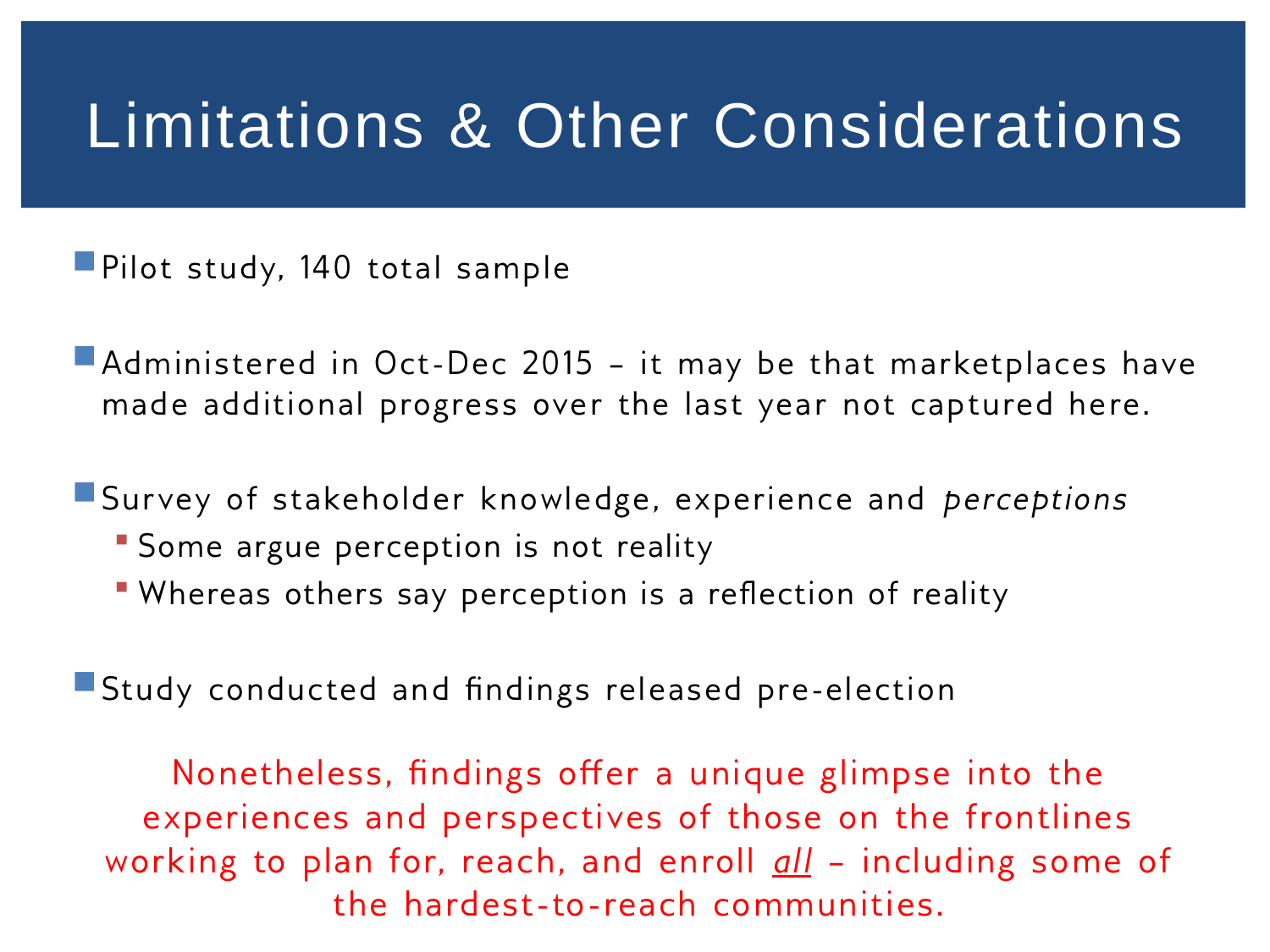

# Limitations & Other Considerations
Pilot study, 140 total sample

Administered in Oct-Dec 2015 – it may be that marketplaces have made additional progress over the last year not captured here.

Survey of stakeholder knowledge, experience and perceptions
Some argue perception is not reality
Whereas others say perception is a reflection of reality

Study conducted and findings released pre-election

Nonetheless, findings offer a unique glimpse into the experiences and perspectives of those on the frontlines working to plan for, reach, and enroll all – including some of the hardest-to-reach communities.